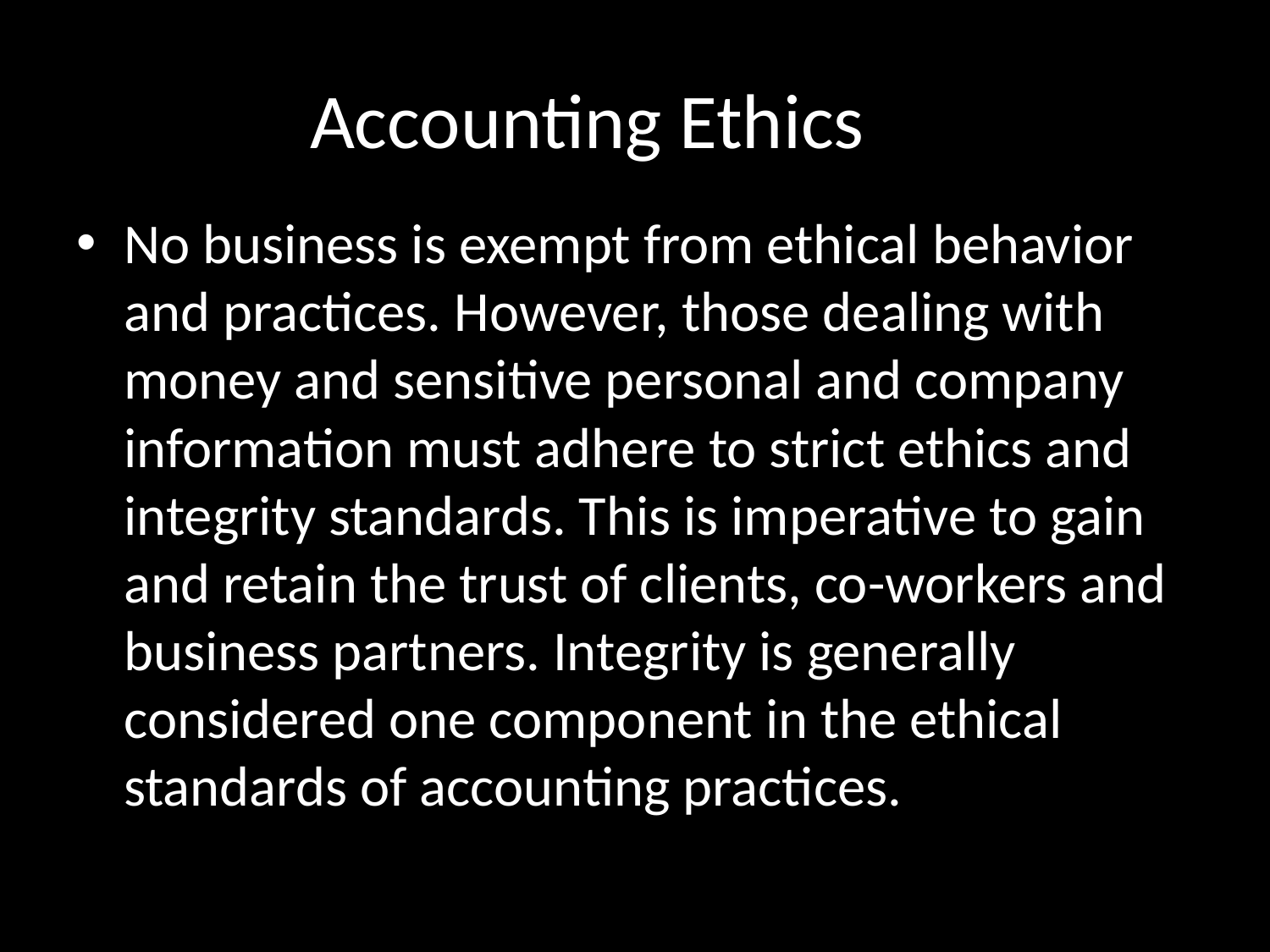

# Accounting Ethics
No business is exempt from ethical behavior and practices. However, those dealing with money and sensitive personal and company information must adhere to strict ethics and integrity standards. This is imperative to gain and retain the trust of clients, co-workers and business partners. Integrity is generally considered one component in the ethical standards of accounting practices.